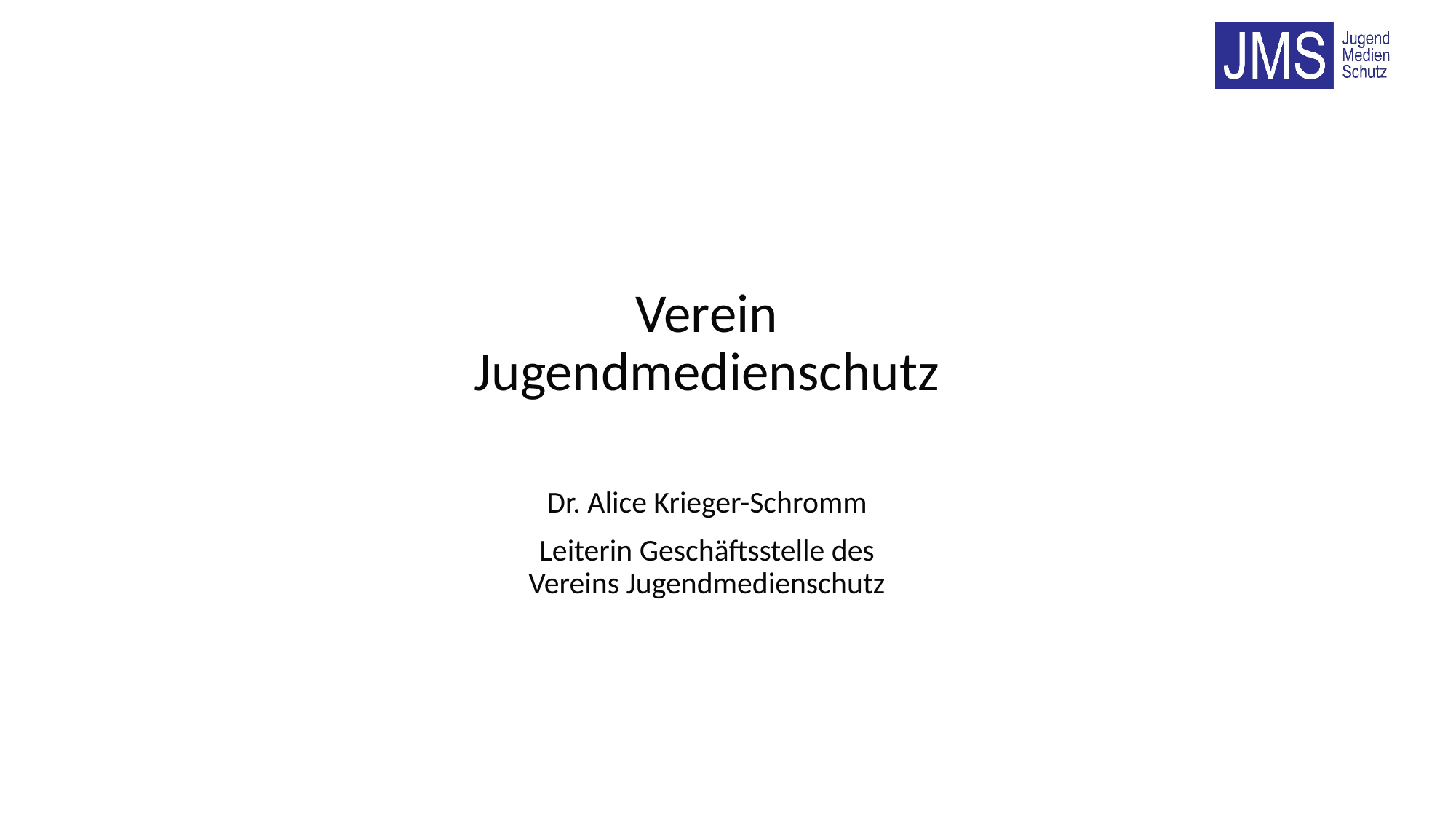

# Verein Jugendmedienschutz
Dr. Alice Krieger-Schromm
Leiterin Geschäftsstelle des Vereins Jugendmedienschutz